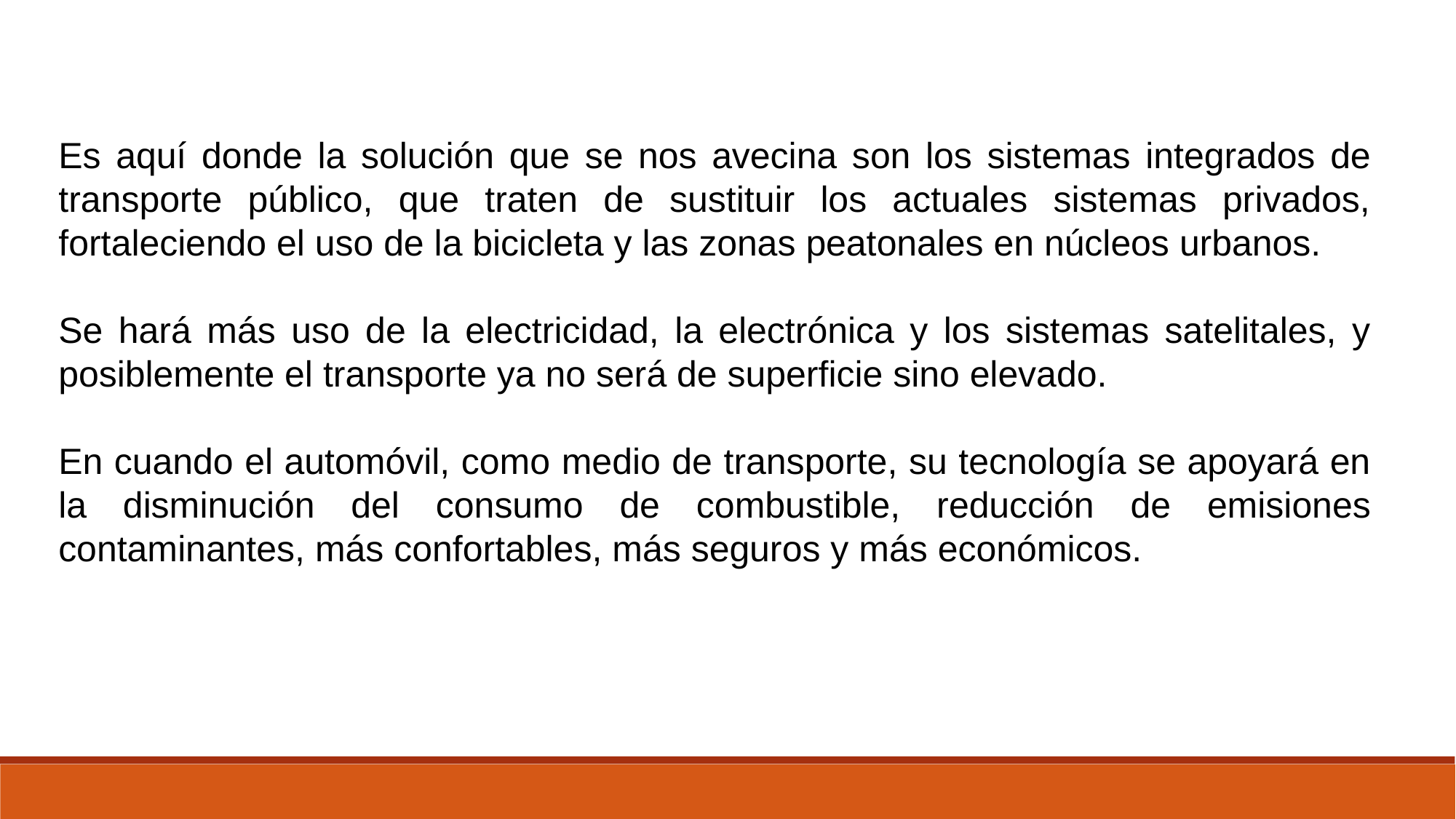

Es aquí donde la solución que se nos avecina son los sistemas integrados de transporte público, que traten de sustituir los actuales sistemas privados, fortaleciendo el uso de la bicicleta y las zonas peatonales en núcleos urbanos.

Se hará más uso de la electricidad, la electrónica y los sistemas satelitales, y posiblemente el transporte ya no será de superficie sino elevado.

En cuando el automóvil, como medio de transporte, su tecnología se apoyará en la disminución del consumo de combustible, reducción de emisiones contaminantes, más confortables, más seguros y más económicos.